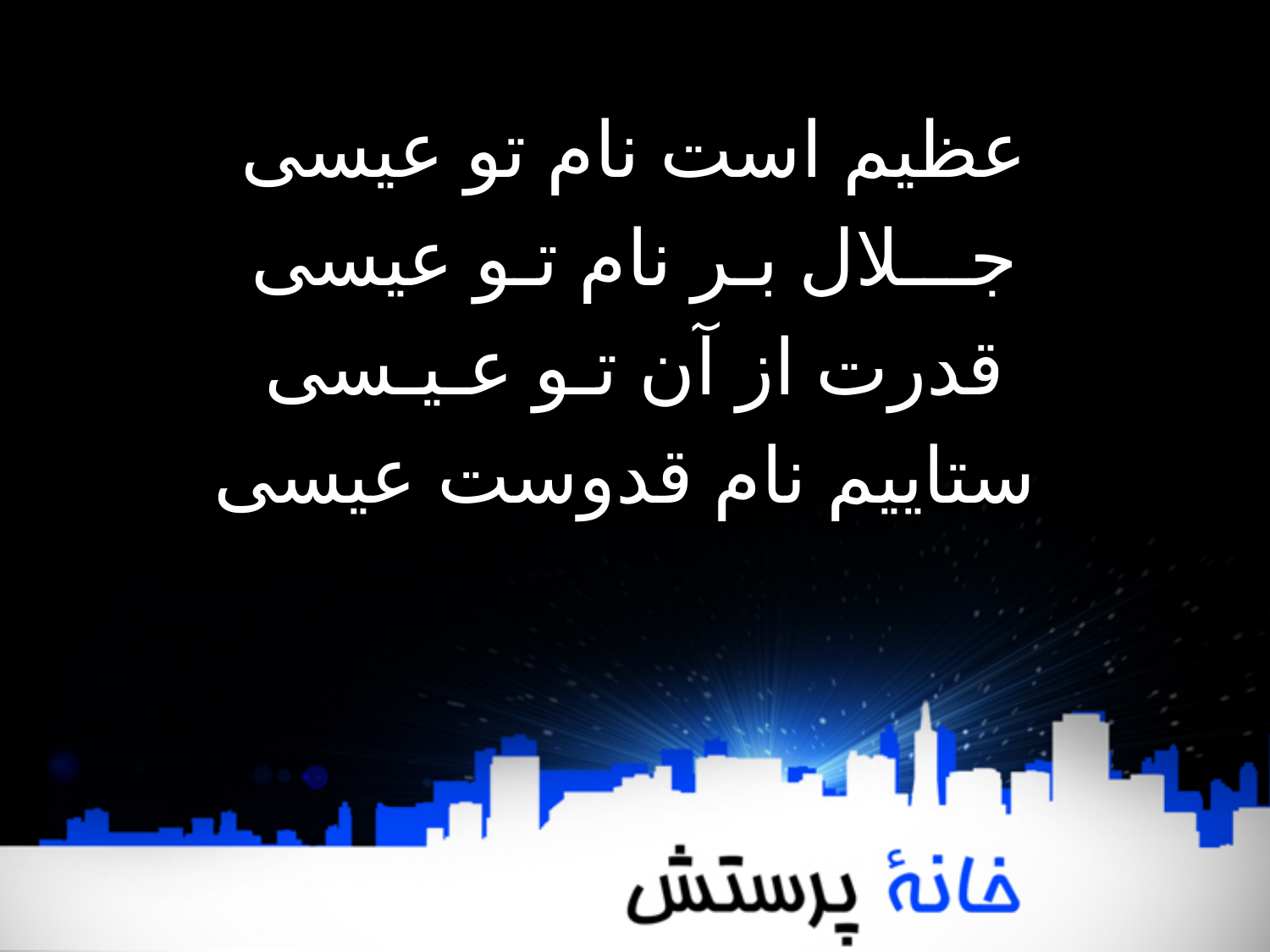

عظیم است نام تو عیسی
جـــلال بـر نام تـو عیسی
قدرت از آن تـو عـیـسی
ستاییم نام قدوست عیسی